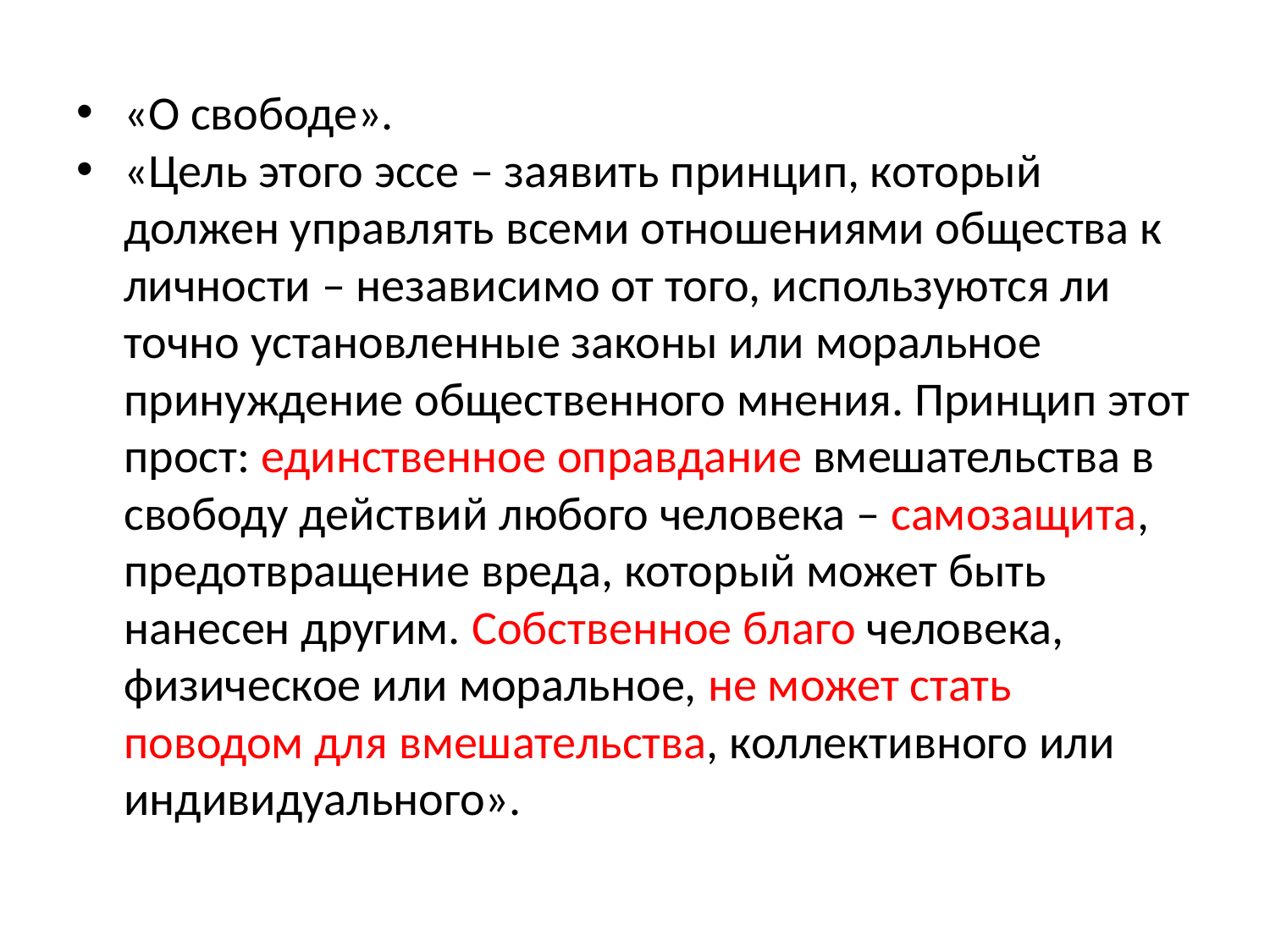

«О свободе».
«Цель этого эссе – заявить принцип, который должен управлять всеми отношениями общества к личности – независимо от того, используются ли точно установленные законы или моральное принуждение общественного мнения. Принцип этот прост: единственное оправдание вмешательства в свободу действий любого человека – самозащита, предотвращение вреда, который может быть нанесен другим. Собственное благо человека, физическое или моральное, не может стать поводом для вмешательства, коллективного или индивидуального».